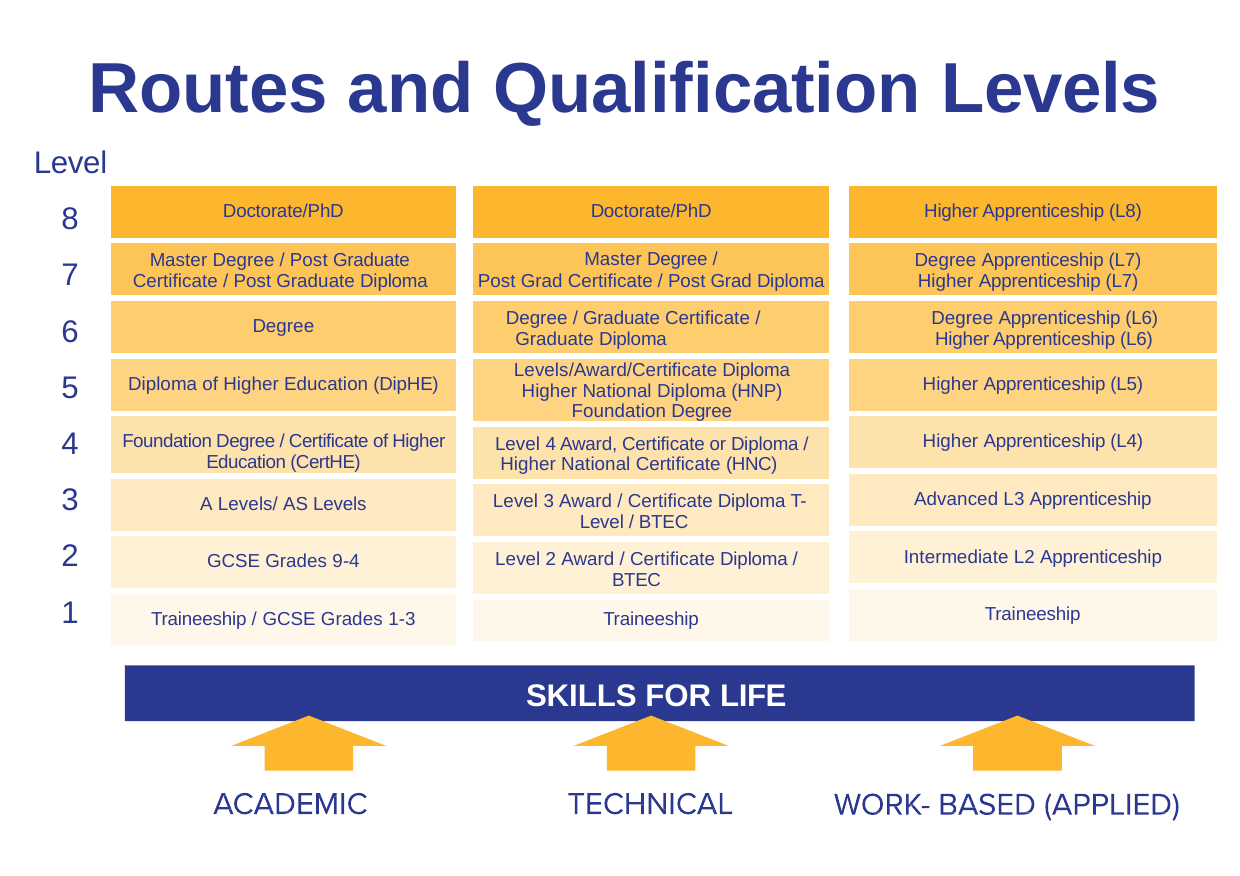

# Routes and Qualification Levels
Level 8
7
6
5
4
3
2
1
| Doctorate/PhD |
| --- |
| Master Degree / Post Graduate Certificate / Post Graduate Diploma |
| Degree |
| Diploma of Higher Education (DipHE) |
| Foundation Degree / Certificate of Higher Education (CertHE) |
| A Levels/ AS Levels |
| GCSE Grades 9-4 |
| Traineeship / GCSE Grades 1-3 |
| Doctorate/PhD |
| --- |
| Master Degree / Post Grad Certificate / Post Grad Diploma |
| Degree / Graduate Certificate / Graduate Diploma |
| Levels/Award/Certificate Diploma Higher National Diploma (HNP) Foundation Degree |
| Level 4 Award, Certificate or Diploma / Higher National Certificate (HNC) |
| Level 3 Award / Certificate Diploma T-Level / BTEC |
| Level 2 Award / Certificate Diploma / BTEC |
| Traineeship |
| Higher Apprenticeship (L8) |
| --- |
| Degree Apprenticeship (L7) Higher Apprenticeship (L7) |
| Degree Apprenticeship (L6) Higher Apprenticeship (L6) |
| Higher Apprenticeship (L5) |
| Higher Apprenticeship (L4) |
| Advanced L3 Apprenticeship |
| Intermediate L2 Apprenticeship |
| Traineeship |

SKILLS FOR LIFE

3